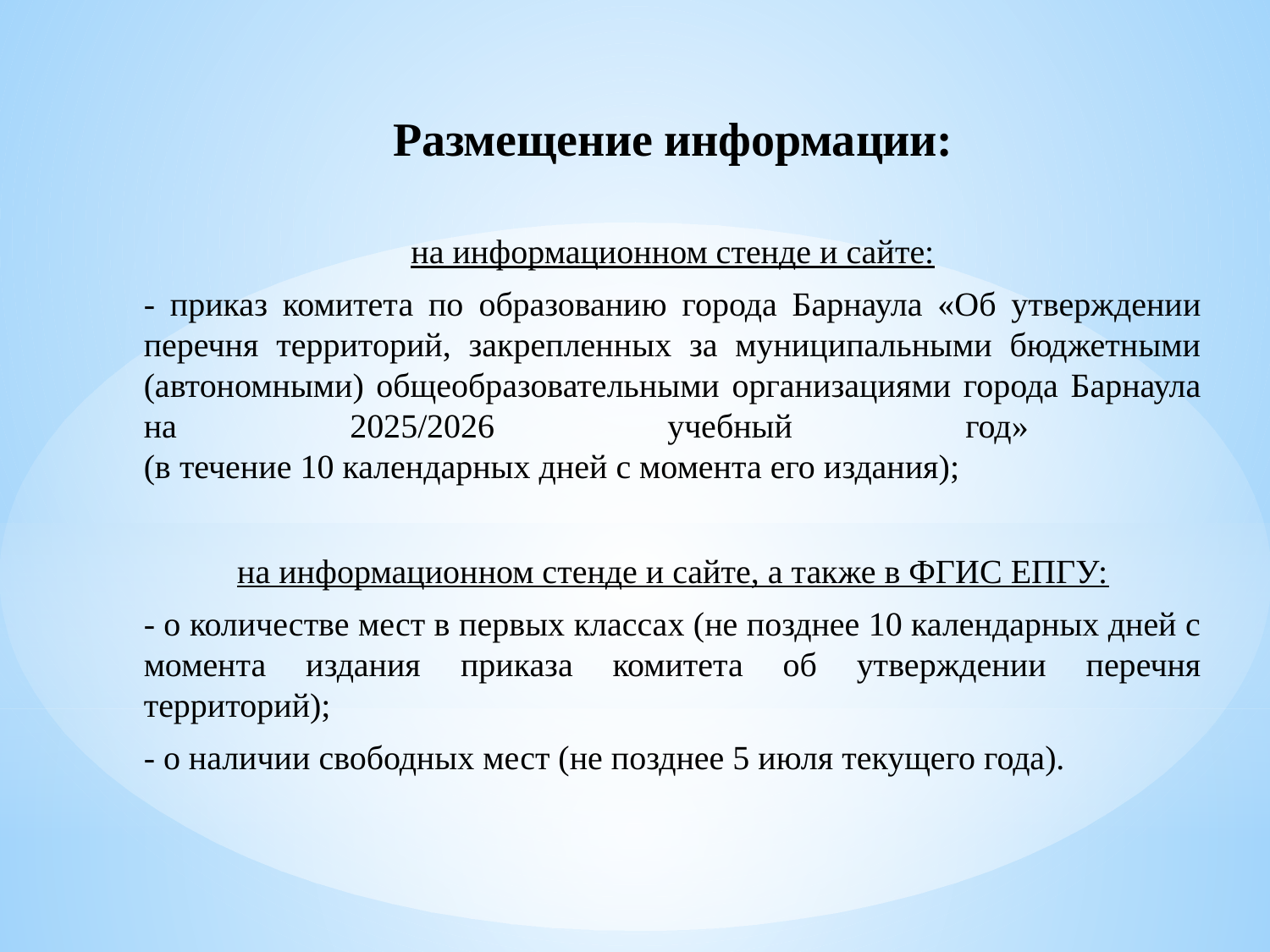

Размещение информации:

на информационном стенде и сайте:
- приказ комитета по образованию города Барнаула «Об утверждении перечня территорий, закрепленных за муниципальными бюджетными (автономными) общеобразовательными организациями города Барнаула на 2025/2026 учебный год»
(в течение 10 календарных дней с момента его издания);

на информационном стенде и сайте, а также в ФГИС ЕПГУ:
- о количестве мест в первых классах (не позднее 10 календарных дней с момента издания приказа комитета об утверждении перечня территорий);
- о наличии свободных мест (не позднее 5 июля текущего года).